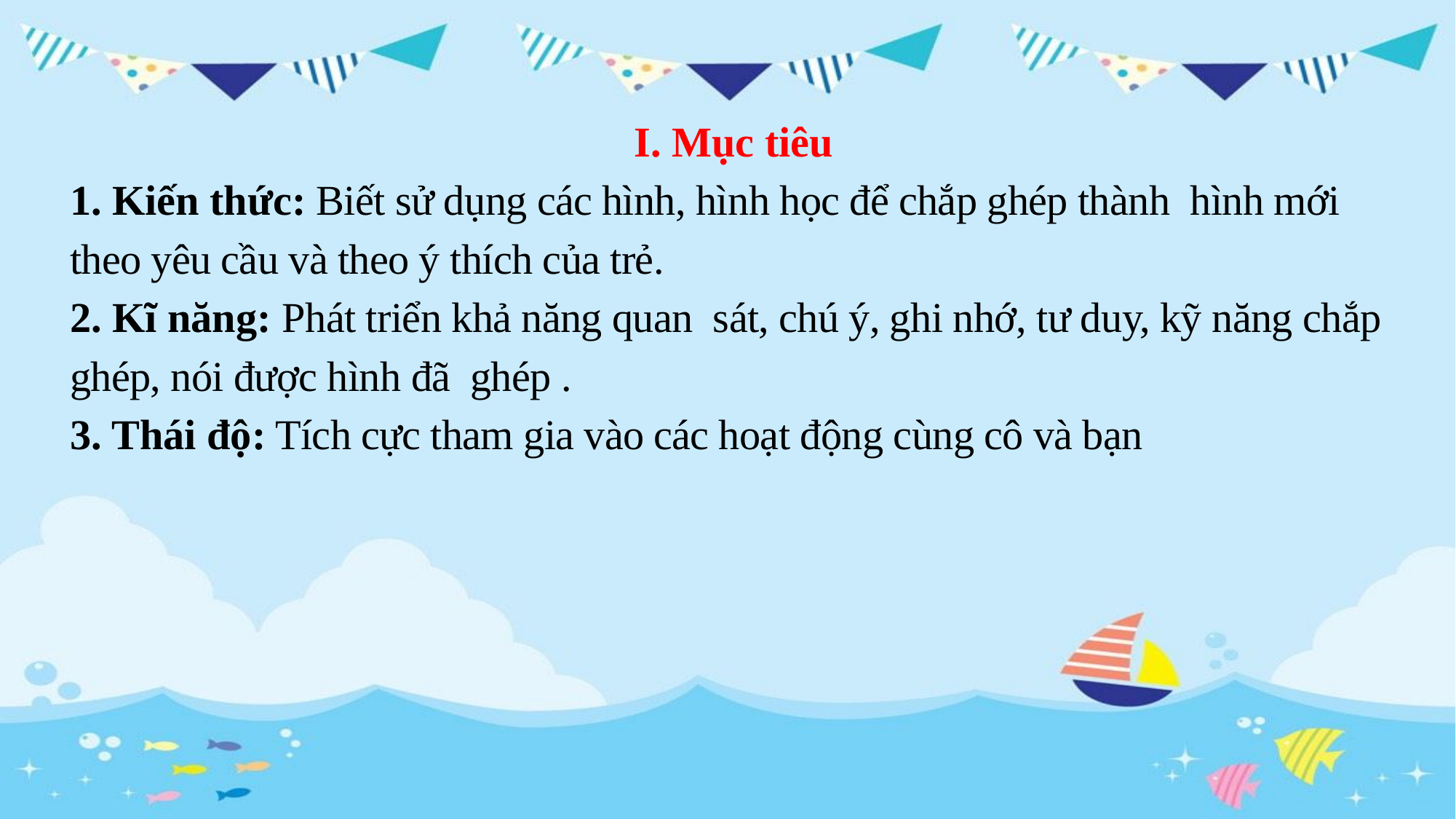

I. Mục tiêu
1. Kiến thức: Biết sử dụng các hình, hình học để chắp ghép thành  hình mới theo yêu cầu và theo ý thích của trẻ.
2. Kĩ năng: Phát triển khả năng quan  sát, chú ý, ghi nhớ, tư duy, kỹ năng chắp ghép, nói được hình đã  ghép .
3. Thái độ: Tích cực tham gia vào các hoạt động cùng cô và bạn